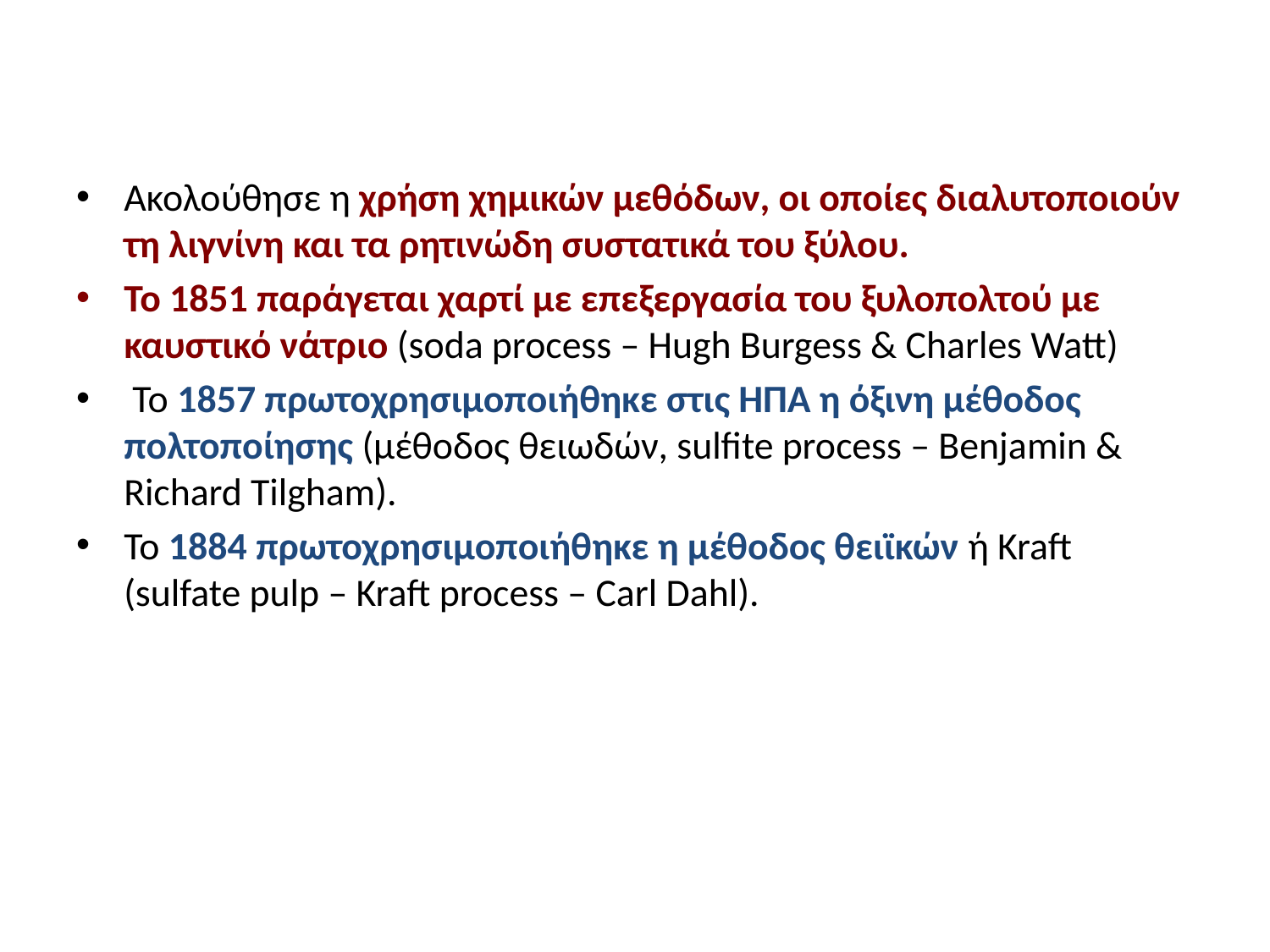

#
Ακολούθησε η χρήση χημικών μεθόδων, οι οποίες διαλυτοποιούν τη λιγνίνη και τα ρητινώδη συστατικά του ξύλου.
Το 1851 παράγεται χαρτί με επεξεργασία του ξυλοπολτού με καυστικό νάτριο (soda process – Hugh Burgess & Charles Watt)
 Το 1857 πρωτοχρησιμοποιήθηκε στις ΗΠΑ η όξινη μέθοδος πολτοποίησης (μέθοδος θειωδών, sulfite process – Benjamin & Richard Tilgham).
Το 1884 πρωτοχρησιμοποιήθηκε η μέθοδος θειϊκών ή Kraft (sulfate pulp – Kraft process – Carl Dahl).